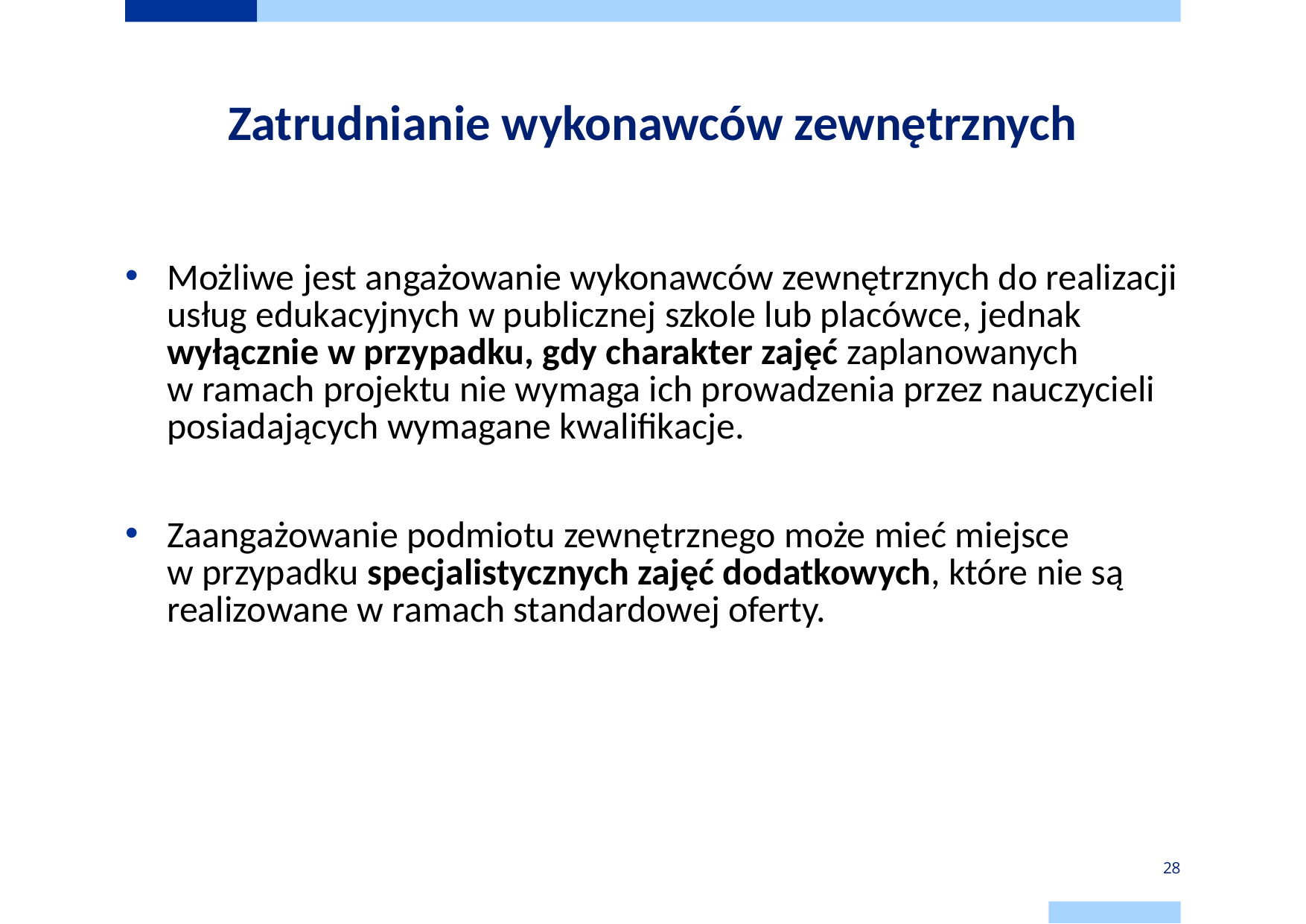

# Zatrudnianie wykonawców zewnętrznych
Możliwe jest angażowanie wykonawców zewnętrznych do realizacji usług edukacyjnych w publicznej szkole lub placówce, jednak wyłącznie w przypadku, gdy charakter zajęć zaplanowanych
w ramach projektu nie wymaga ich prowadzenia przez nauczycieli posiadających wymagane kwalifikacje.

Zaangażowanie podmiotu zewnętrznego może mieć miejsce
w przypadku specjalistycznych zajęć dodatkowych, które nie są realizowane w ramach standardowej oferty.

28